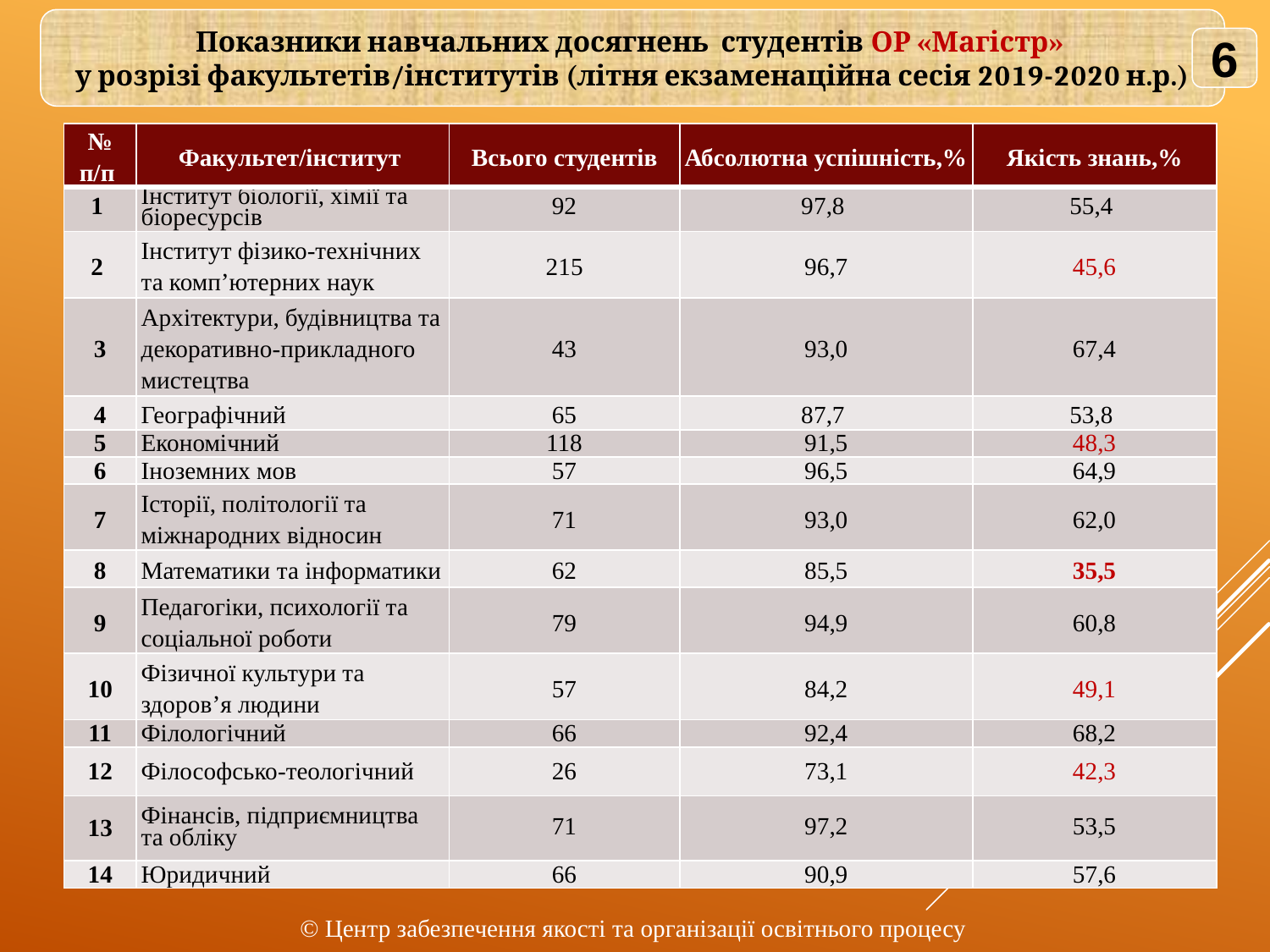

Показники навчальних досягнень  студентів ОР «Магістр»
у розрізі факультетів/інститутів (літня екзаменаційна сесія 2019-2020 н.р.)
6
| № п/п | Факультет/інститут | Всього студентів | Абсолютна успішність,% | Якість знань,% |
| --- | --- | --- | --- | --- |
| 1 | Інститут біології, хімії та біоресурсів | 92 | 97,8 | 55,4 |
| 2 | Інститут фізико-технічних та комп’ютерних наук | 215 | 96,7 | 45,6 |
| 3 | Архітектури, будівництва та декоративно-прикладного мистецтва | 43 | 93,0 | 67,4 |
| 4 | Географічний | 65 | 87,7 | 53,8 |
| 5 | Економічний | 118 | 91,5 | 48,3 |
| 6 | Іноземних мов | 57 | 96,5 | 64,9 |
| 7 | Історії, політології та міжнародних відносин | 71 | 93,0 | 62,0 |
| 8 | Математики та інформатики | 62 | 85,5 | 35,5 |
| 9 | Педагогіки, психології та соціальної роботи | 79 | 94,9 | 60,8 |
| 10 | Фізичної культури та здоров’я людини | 57 | 84,2 | 49,1 |
| 11 | Філологічний | 66 | 92,4 | 68,2 |
| 12 | Філософсько-теологічний | 26 | 73,1 | 42,3 |
| 13 | Фінансів, підприємництва та обліку | 71 | 97,2 | 53,5 |
| 14 | Юридичний | 66 | 90,9 | 57,6 |
© Центр забезпечення якості та організації освітнього процесу